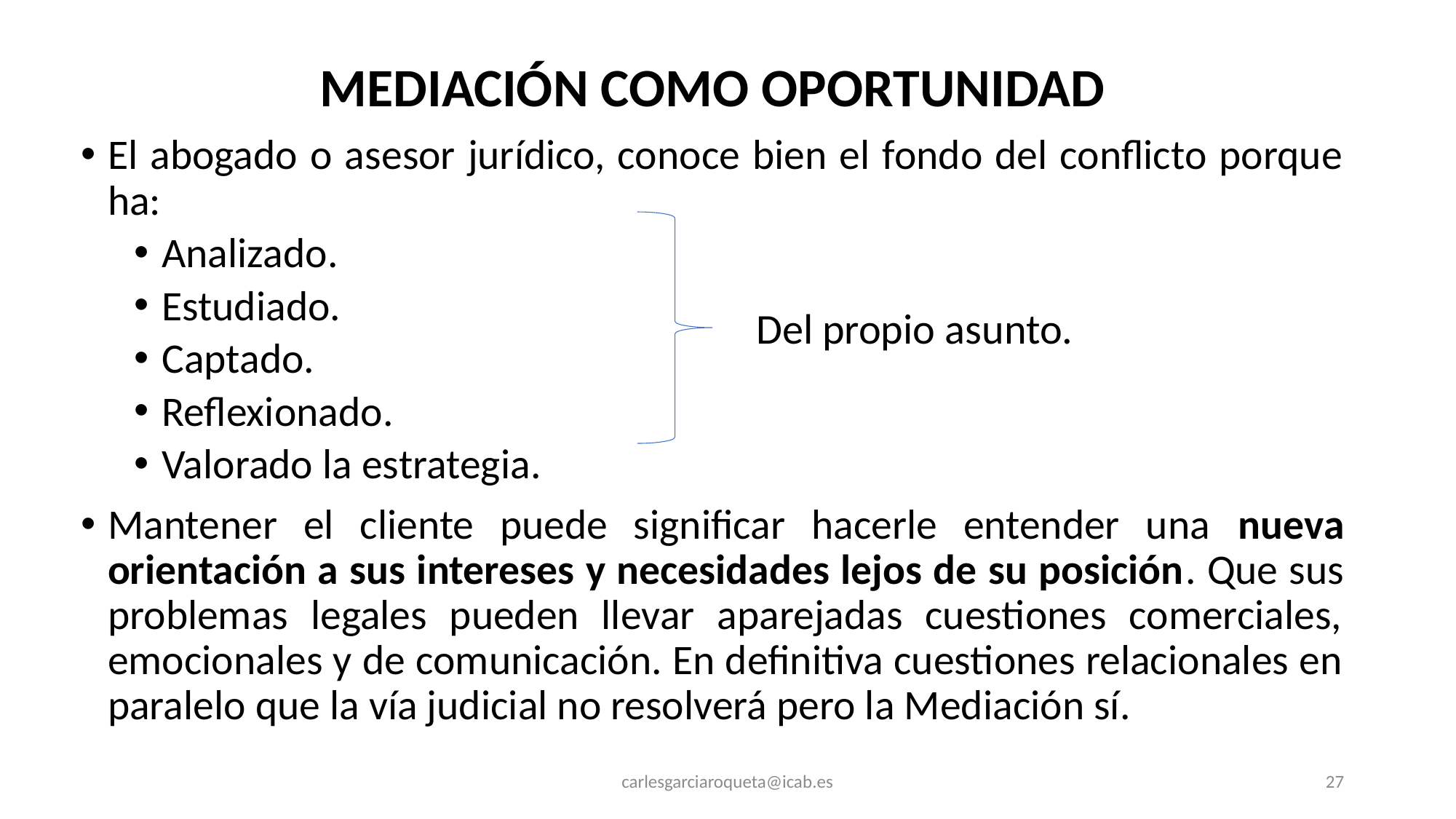

MEDIACIÓN COMO OPORTUNIDAD
El abogado o asesor jurídico, conoce bien el fondo del conflicto porque ha:
Analizado.
Estudiado.
Captado.
Reflexionado.
Valorado la estrategia.
Mantener el cliente puede significar hacerle entender una nueva orientación a sus intereses y necesidades lejos de su posición. Que sus problemas legales pueden llevar aparejadas cuestiones comerciales, emocionales y de comunicación. En definitiva cuestiones relacionales en paralelo que la vía judicial no resolverá pero la Mediación sí.

Del propio asunto.
carlesgarciaroqueta@icab.es
27